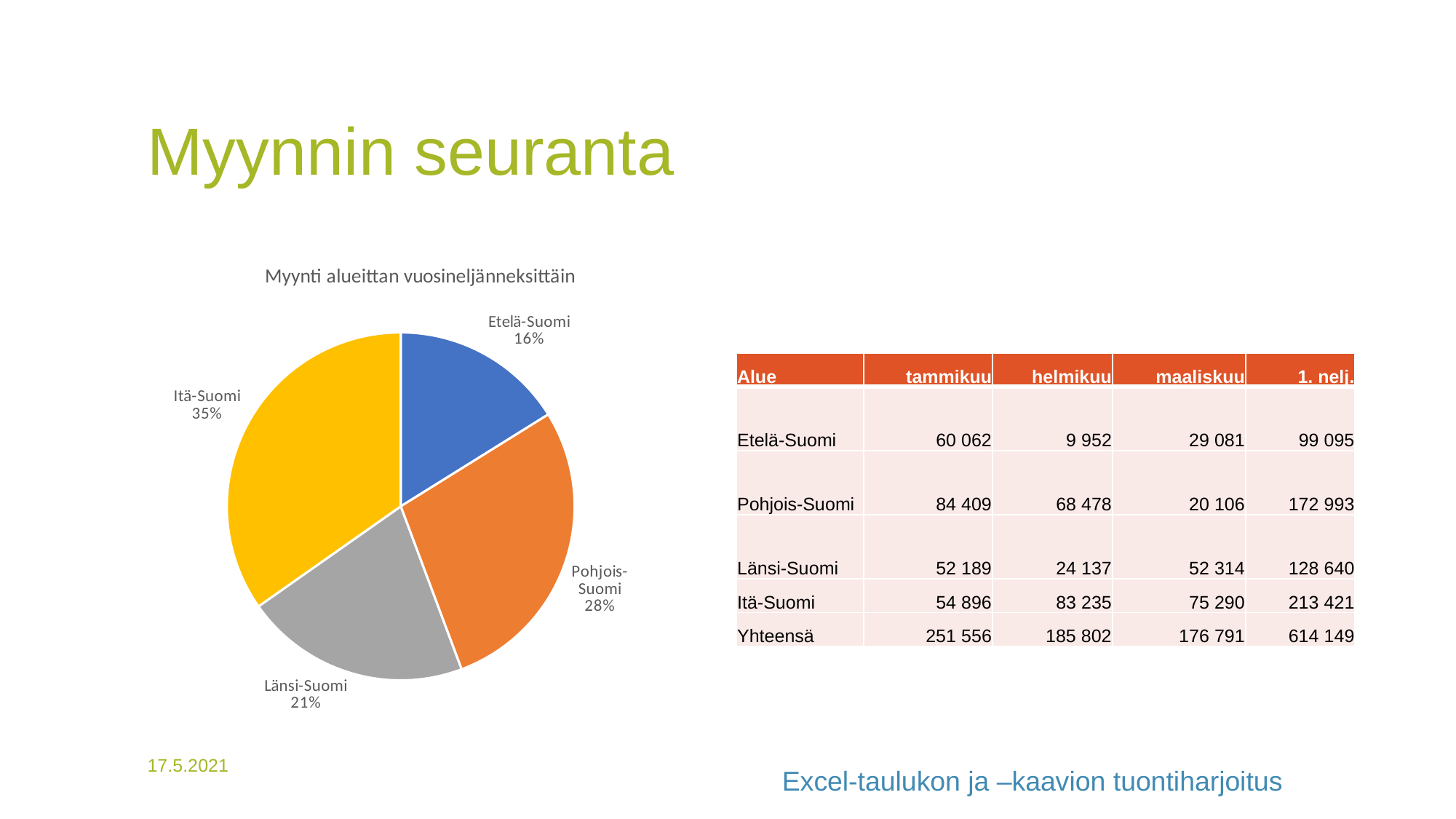

# Myynnin seuranta

### Chart: Myynti alueittan vuosineljänneksittäin

| Category |  |
|---|---|
| Etelä-Suomi | 99095.0 |
| Pohjois-Suomi | 172993.0 |
| Länsi-Suomi | 128640.0 |
| Itä-Suomi | 213421.0 |
| Alue | tammikuu | helmikuu | maaliskuu | 1. nelj. |
| --- | --- | --- | --- | --- |
| Etelä-Suomi | 60 062 | 9 952 | 29 081 | 99 095 |
| Pohjois-Suomi | 84 409 | 68 478 | 20 106 | 172 993 |
| Länsi-Suomi | 52 189 | 24 137 | 52 314 | 128 640 |
| Itä-Suomi | 54 896 | 83 235 | 75 290 | 213 421 |
| Yhteensä | 251 556 | 185 802 | 176 791 | 614 149 |
17.5.2021
Excel-taulukon ja –kaavion tuontiharjoitus